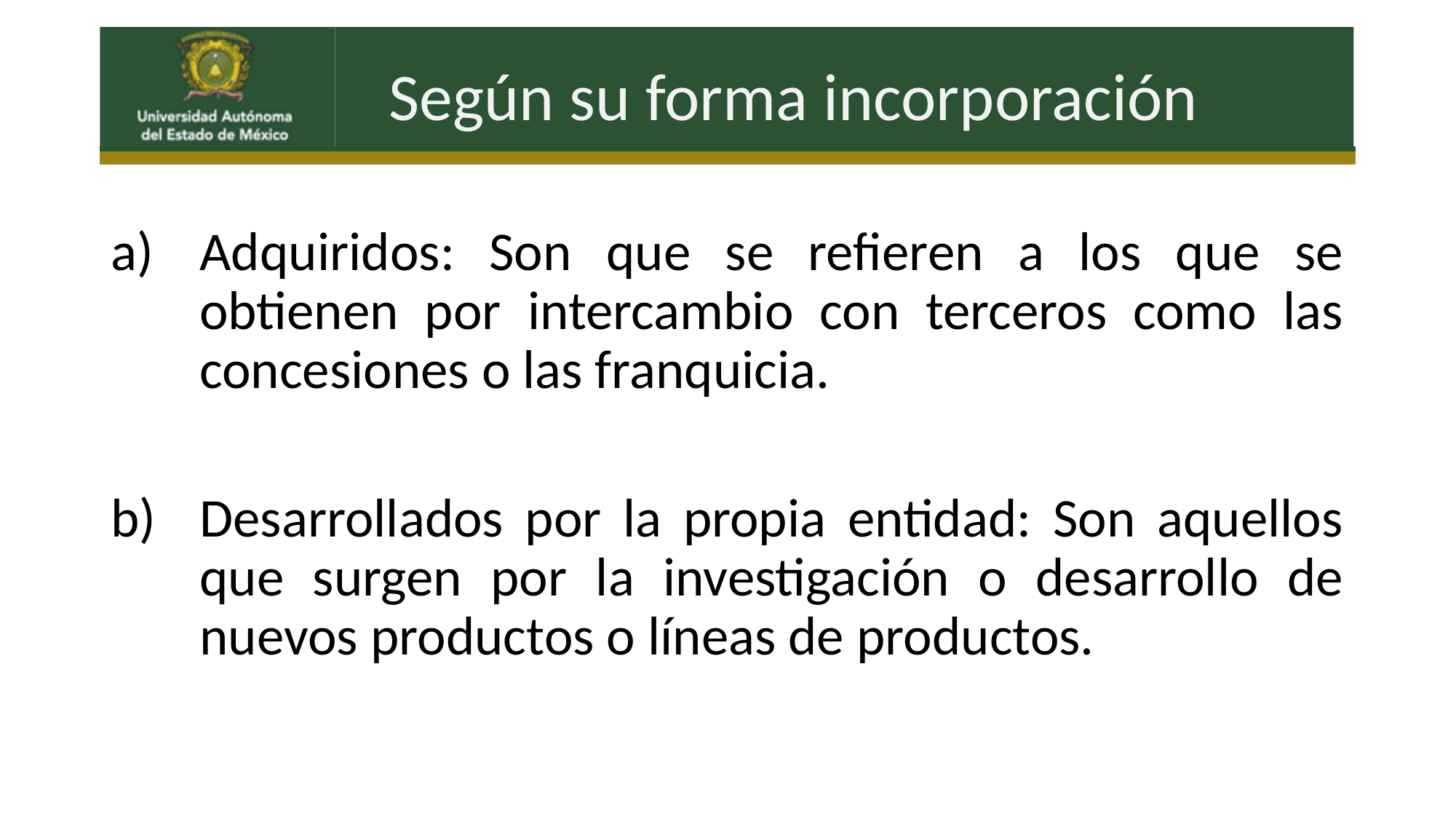

# Según su forma incorporación
Adquiridos: Son que se refieren a los que se obtienen por intercambio con terceros como las concesiones o las franquicia.

Desarrollados por la propia entidad: Son aquellos que surgen por la investigación o desarrollo de nuevos productos o líneas de productos.